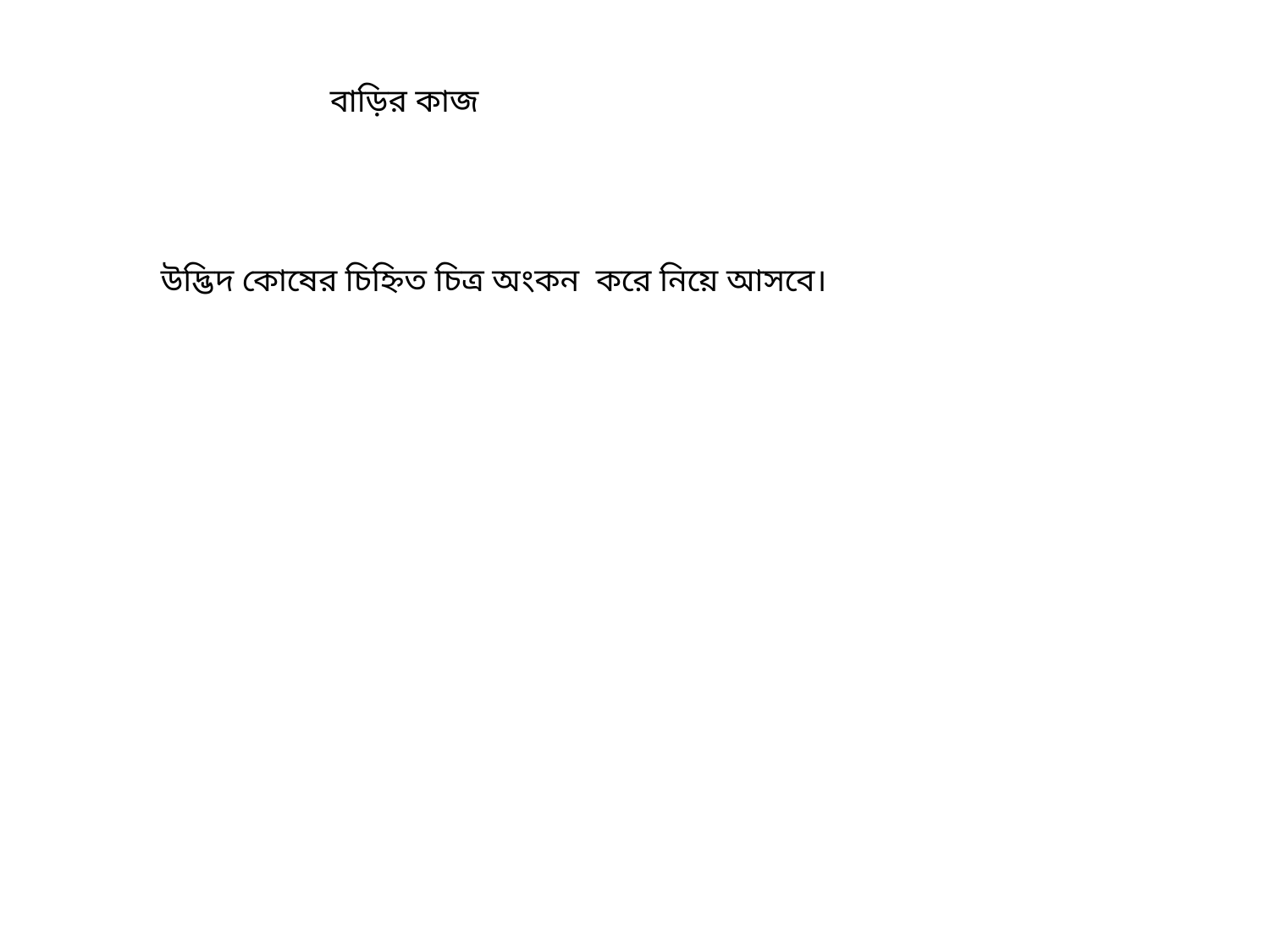

বাড়ির কাজ
উদ্ভিদ কোষের চিহ্নিত চিত্র অংকন  করে নিয়ে আসবে।